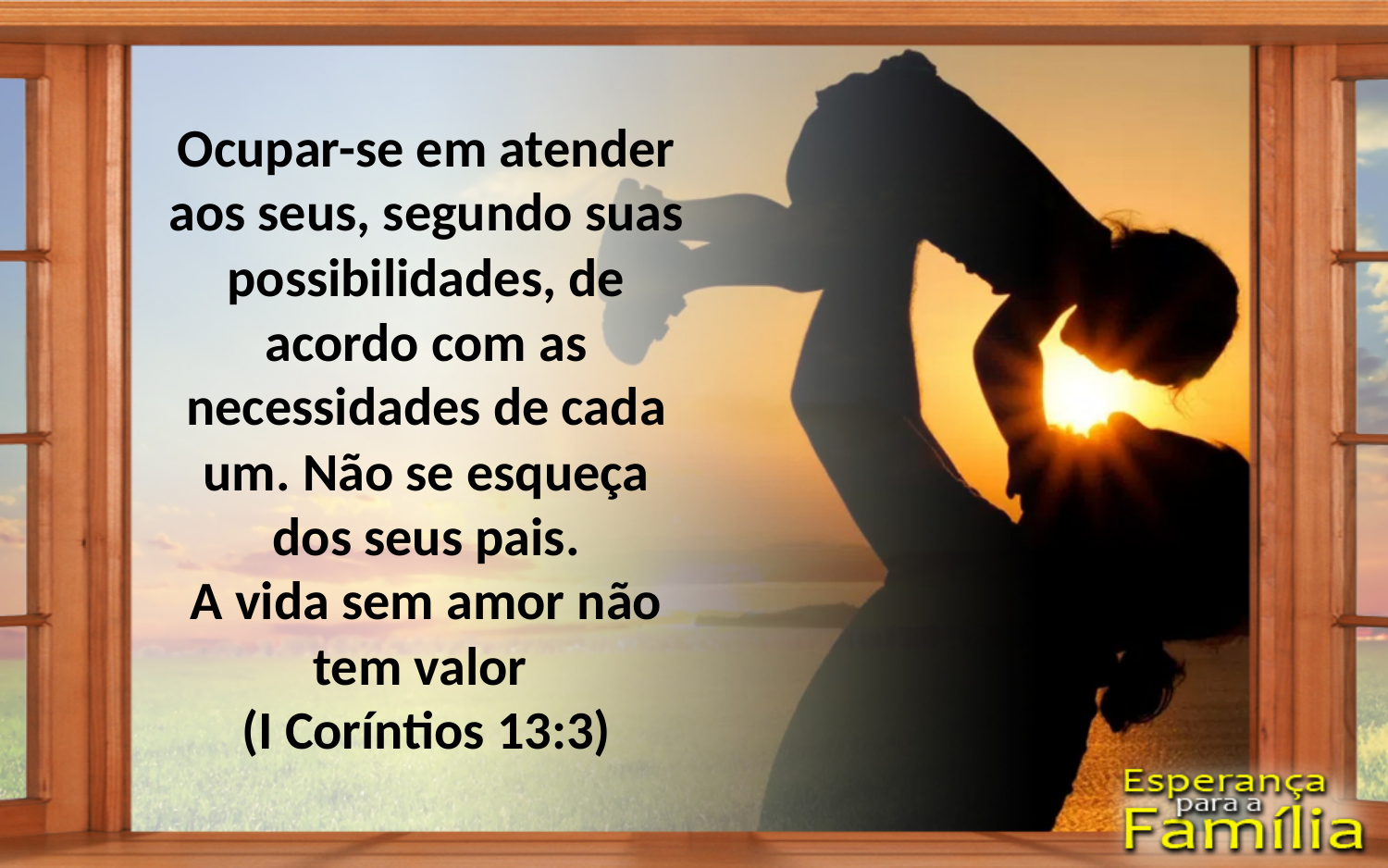

Ocupar-se em atender aos seus, segundo suas possibilidades, de acordo com as necessidades de cada um. Não se esqueça dos seus pais.
A vida sem amor não tem valor
(I Coríntios 13:3)